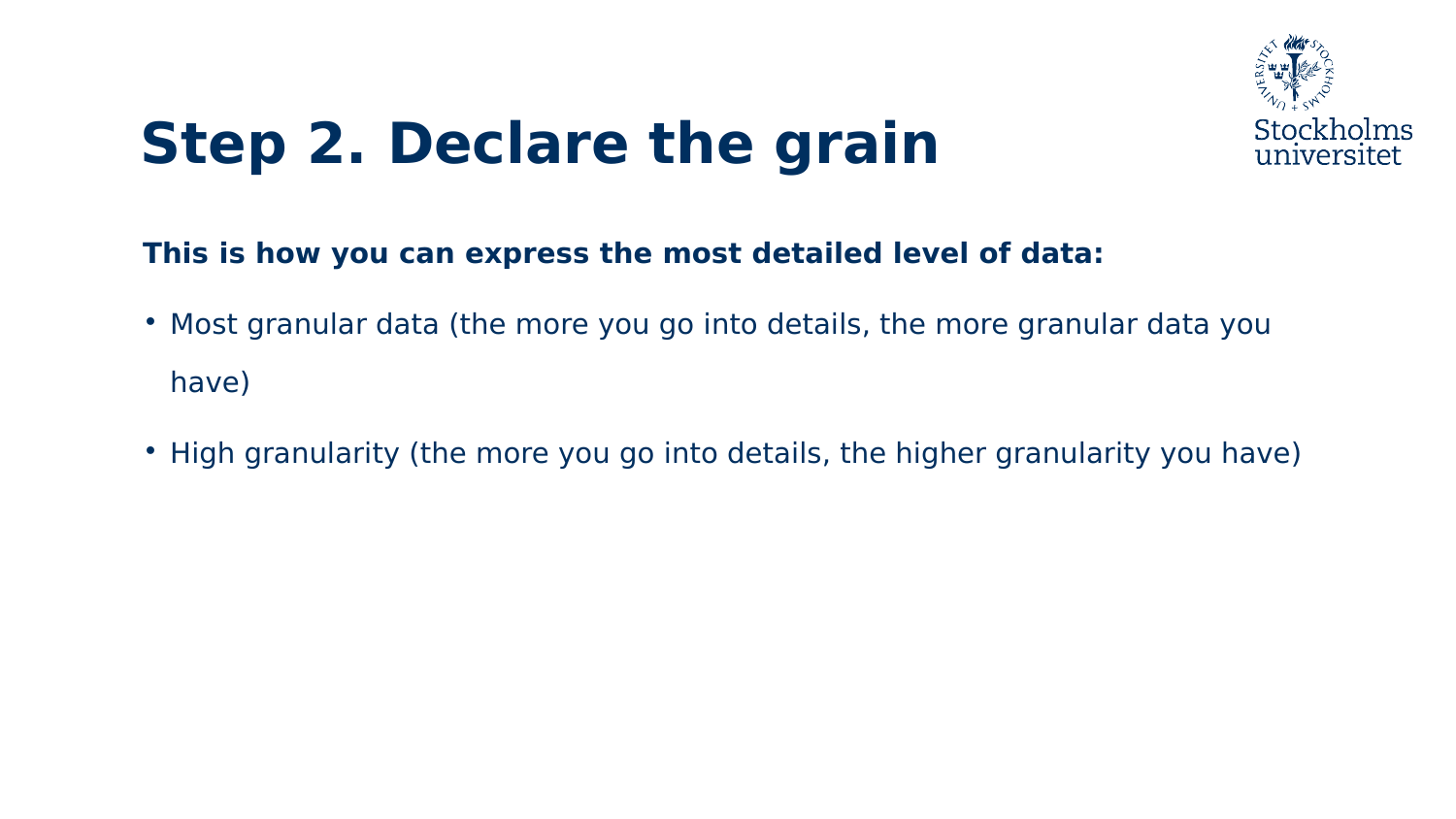

# Step 2. Declare the grain
This is how you can express the most detailed level of data:
Most granular data (the more you go into details, the more granular data you have)
High granularity (the more you go into details, the higher granularity you have)